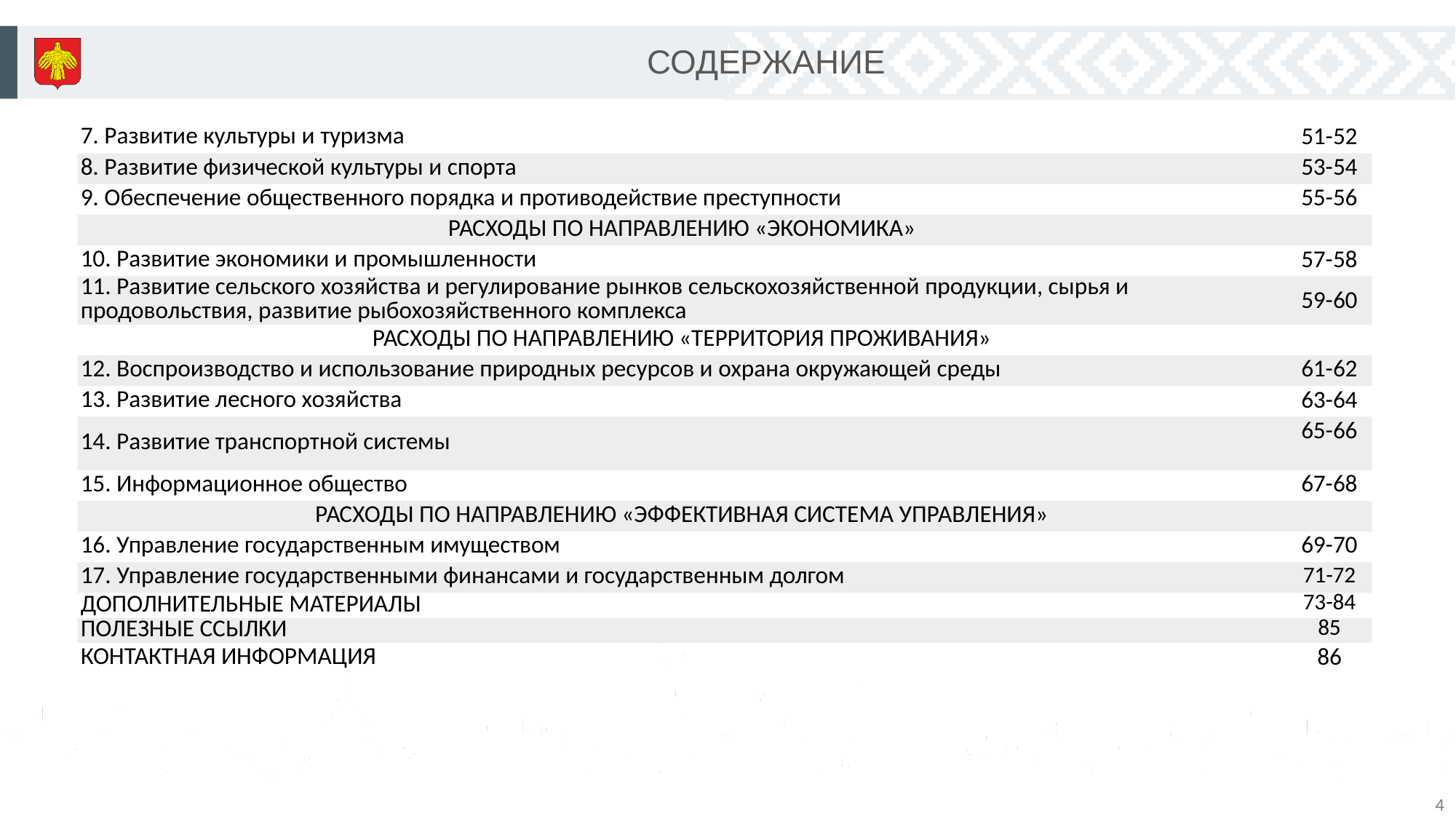

СОДЕРЖАНИЕ
| 7. Развитие культуры и туризма | 51-52 |
| --- | --- |
| 8. Развитие физической культуры и спорта | 53-54 |
| 9. Обеспечение общественного порядка и противодействие преступности | 55-56 |
| РАСХОДЫ ПО НАПРАВЛЕНИЮ «ЭКОНОМИКА» |  |
| 10. Развитие экономики и промышленности | 57-58 |
| 11. Развитие сельского хозяйства и регулирование рынков сельскохозяйственной продукции, сырья и продовольствия, развитие рыбохозяйственного комплекса | 59-60 |
| РАСХОДЫ ПО НАПРАВЛЕНИЮ «ТЕРРИТОРИЯ ПРОЖИВАНИЯ» |  |
| 12. Воспроизводство и использование природных ресурсов и охрана окружающей среды | 61-62 |
| 13. Развитие лесного хозяйства | 63-64 |
| 14. Развитие транспортной системы | 65-66 |
| 15. Информационное общество | 67-68 |
| РАСХОДЫ ПО НАПРАВЛЕНИЮ «ЭФФЕКТИВНАЯ СИСТЕМА УПРАВЛЕНИЯ» |  |
| 16. Управление государственным имуществом | 69-70 |
| 17. Управление государственными финансами и государственным долгом | 71-72 |
| ДОПОЛНИТЕЛЬНЫЕ МАТЕРИАЛЫ | 73-84 |
| ПОЛЕЗНЫЕ ССЫЛКИ | 85 |
| КОНТАКТНАЯ ИНФОРМАЦИЯ | 86 |
4